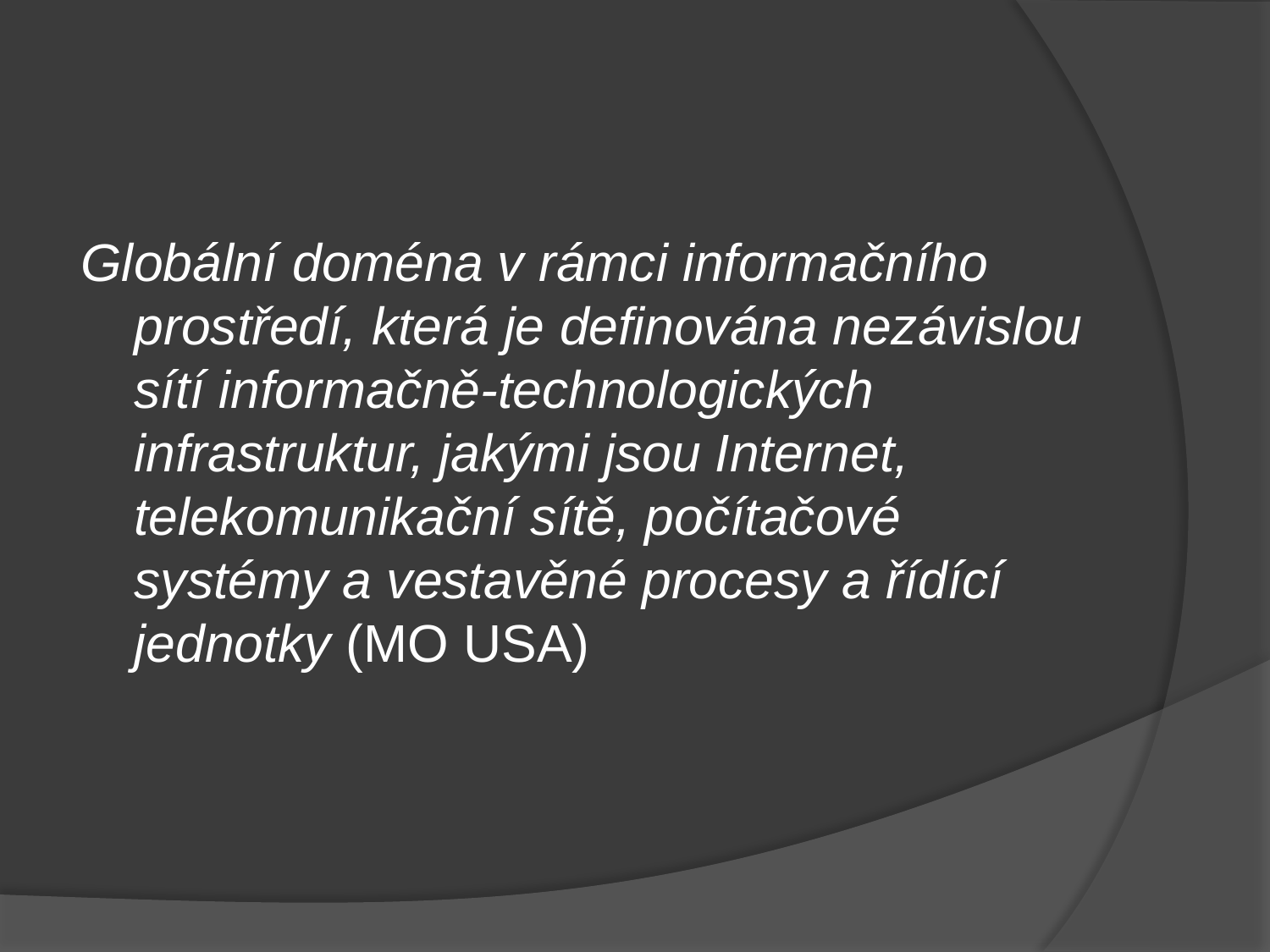

Globální doména v rámci informačního prostředí, která je definována nezávislou sítí informačně-technologických infrastruktur, jakými jsou Internet, telekomunikační sítě, počítačové systémy a vestavěné procesy a řídící jednotky (MO USA)